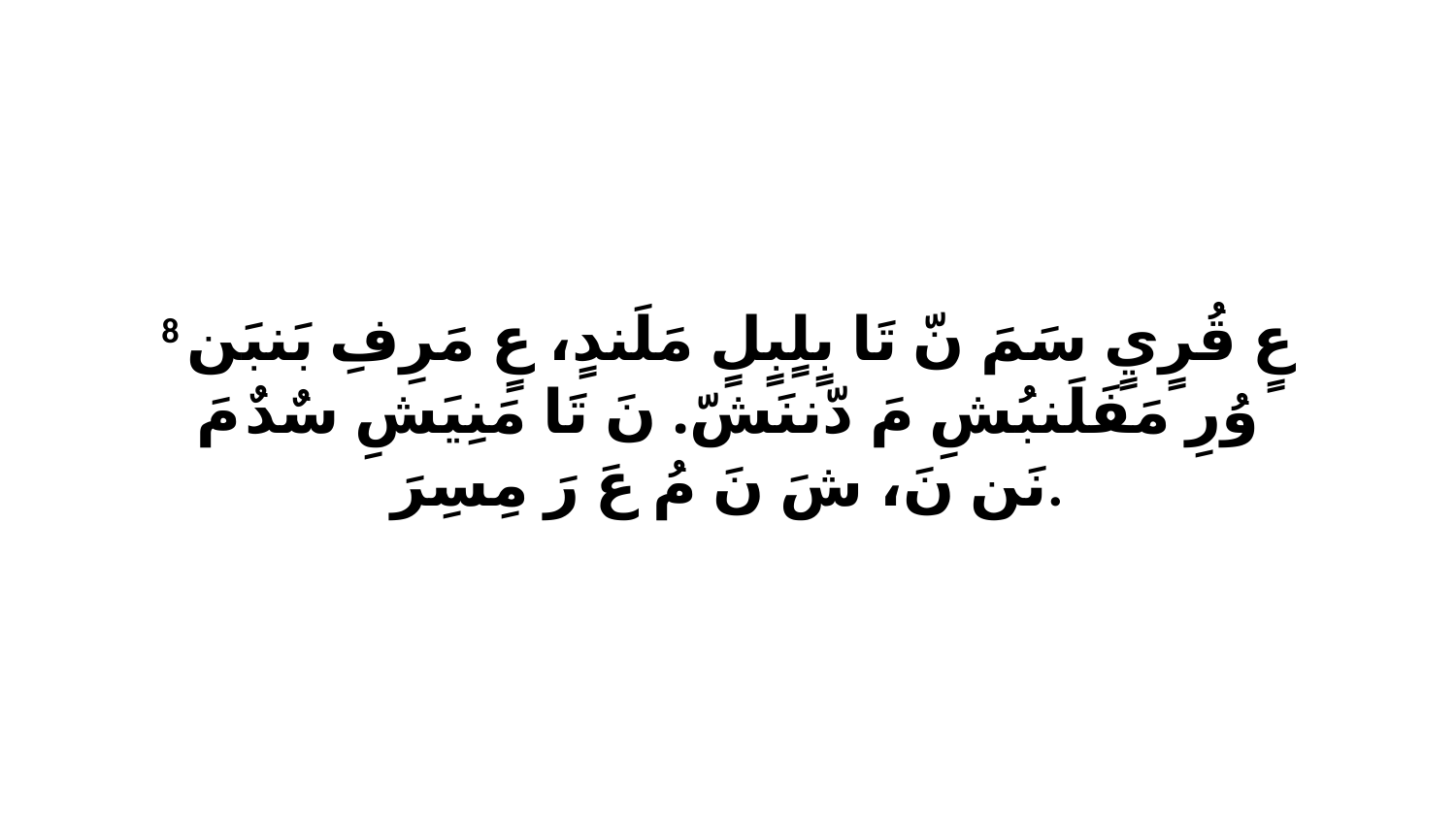

8 عٍ قُرٍيٍ سَمَ نّ تَا بٍلٍبٍلٍ مَلَندٍ، عٍ مَرِفِ بَنبَن وُرِ مَفَلَنبُشِ مَ دّننَشّ. نَ تَا مَنِيَشِ سٌدٌ مَ نَن نَ، شَ نَ مُ عَ رَ مِسِرَ.